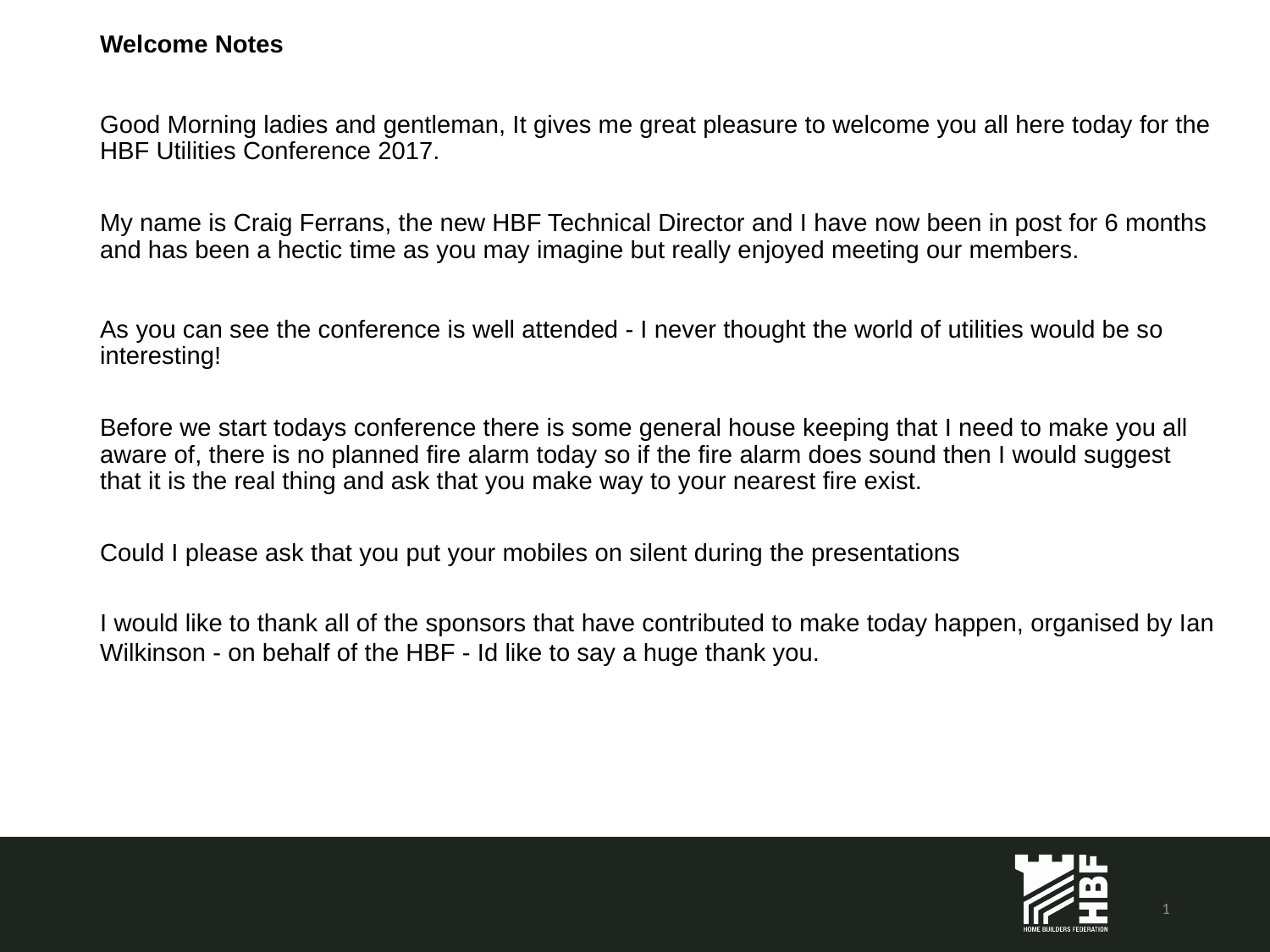

Welcome Notes

Good Morning ladies and gentleman, It gives me great pleasure to welcome you all here today for the HBF Utilities Conference 2017.

My name is Craig Ferrans, the new HBF Technical Director and I have now been in post for 6 months and has been a hectic time as you may imagine but really enjoyed meeting our members.

As you can see the conference is well attended - I never thought the world of utilities would be so interesting!

Before we start todays conference there is some general house keeping that I need to make you all aware of, there is no planned fire alarm today so if the fire alarm does sound then I would suggest that it is the real thing and ask that you make way to your nearest fire exist.

Could I please ask that you put your mobiles on silent during the presentations

I would like to thank all of the sponsors that have contributed to make today happen, organised by Ian Wilkinson - on behalf of the HBF - Id like to say a huge thank you.

1